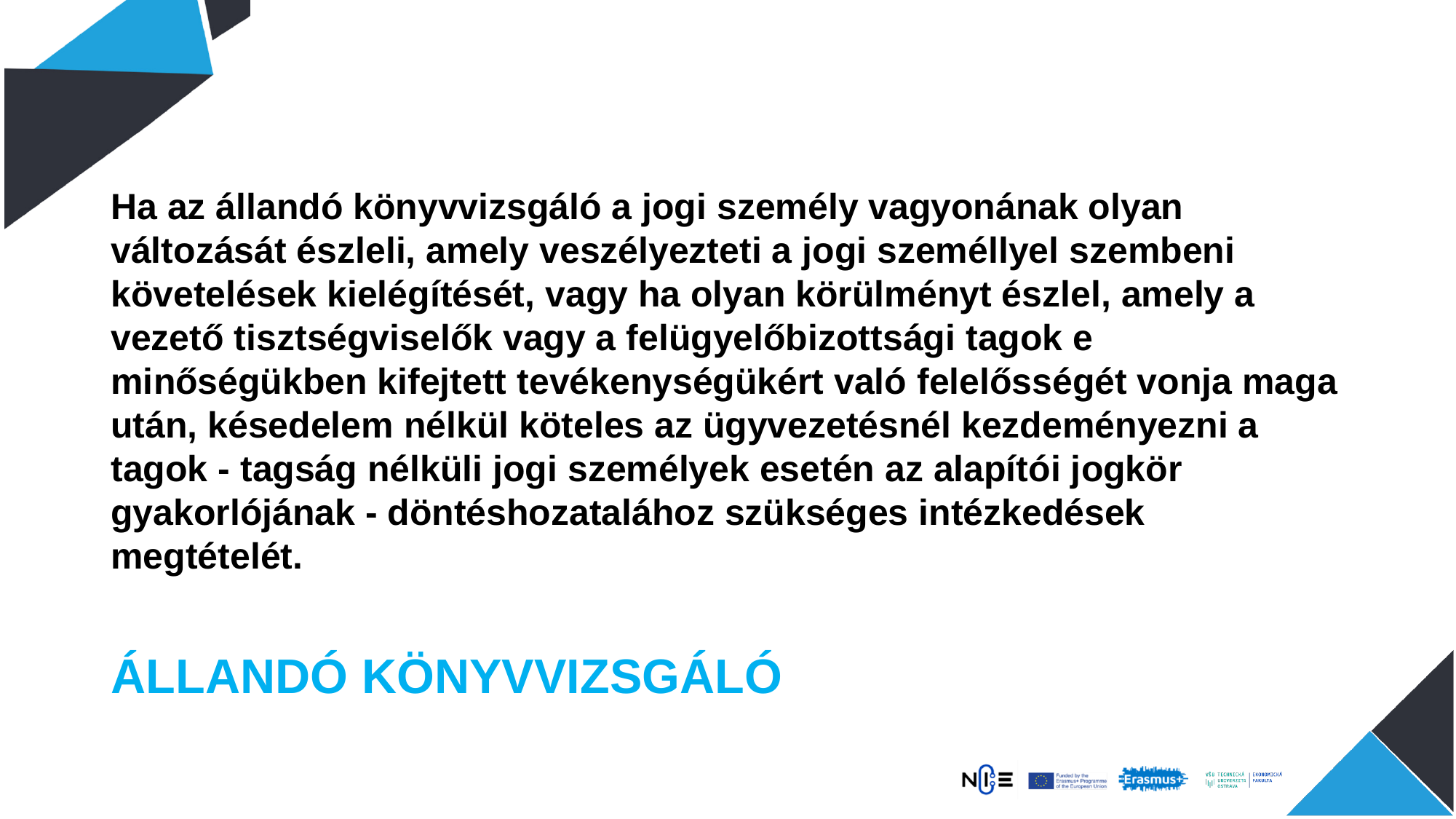

Ha az állandó könyvvizsgáló a jogi személy vagyonának olyan változását észleli, amely veszélyezteti a jogi személlyel szembeni követelések kielégítését, vagy ha olyan körülményt észlel, amely a vezető tisztségviselők vagy a felügyelőbizottsági tagok e minőségükben kifejtett tevékenységükért való felelősségét vonja maga után, késedelem nélkül köteles az ügyvezetésnél kezdeményezni a tagok - tagság nélküli jogi személyek esetén az alapítói jogkör gyakorlójának - döntéshozatalához szükséges intézkedések megtételét.
# Állandó könyvvizsgáló